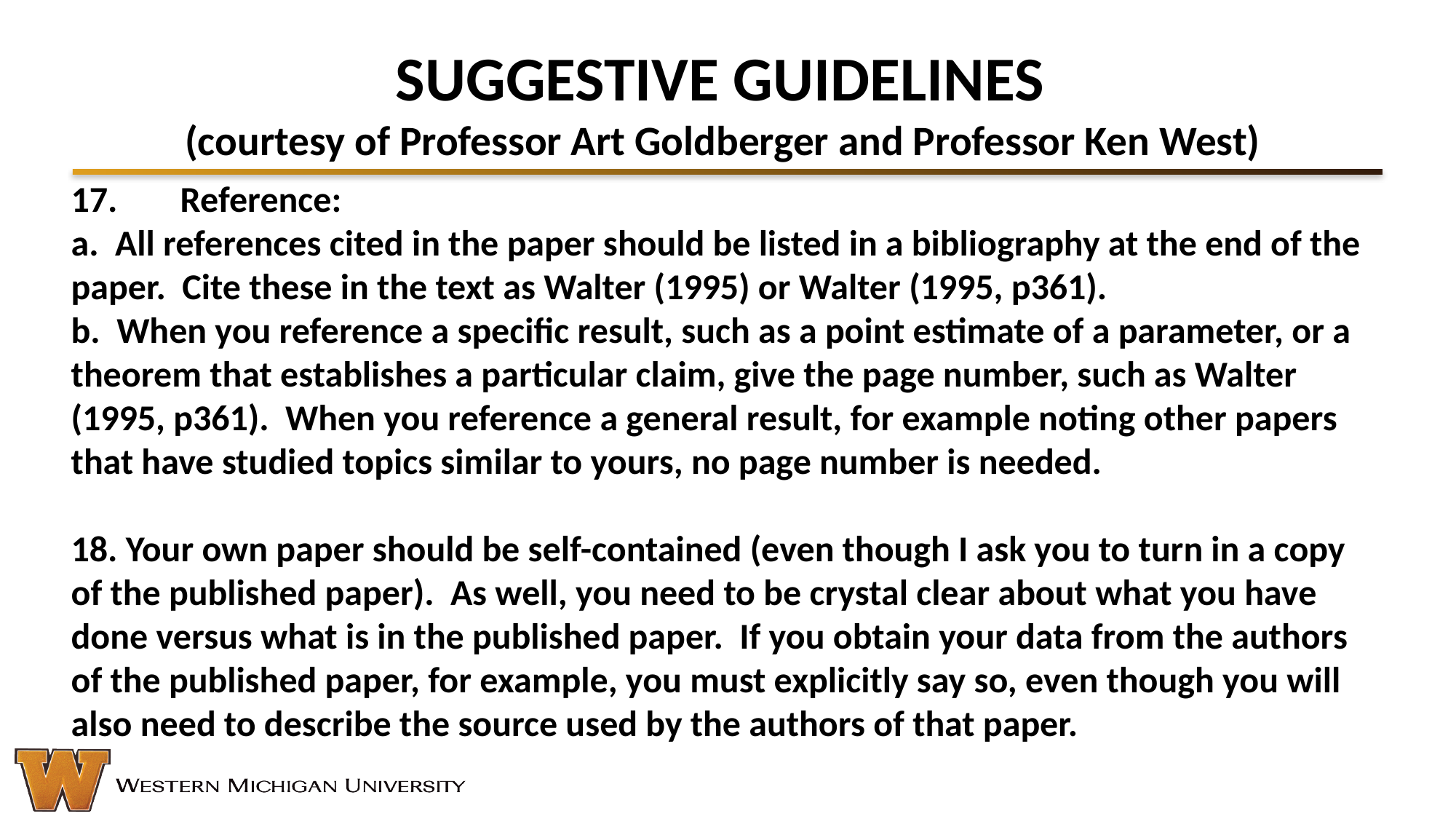

# SUGGESTIVE GUIDELINES (courtesy of Professor Art Goldberger and Professor Ken West)
17.	Reference:
a.  All references cited in the paper should be listed in a bibliography at the end of the paper.  Cite these in the text as Walter (1995) or Walter (1995, p361).
b.  When you reference a specific result, such as a point estimate of a parameter, or a theorem that establishes a particular claim, give the page number, such as Walter (1995, p361).  When you reference a general result, for example noting other papers that have studied topics similar to yours, no page number is needed.

18. Your own paper should be self-contained (even though I ask you to turn in a copy of the published paper).  As well, you need to be crystal clear about what you have done versus what is in the published paper.  If you obtain your data from the authors of the published paper, for example, you must explicitly say so, even though you will also need to describe the source used by the authors of that paper.